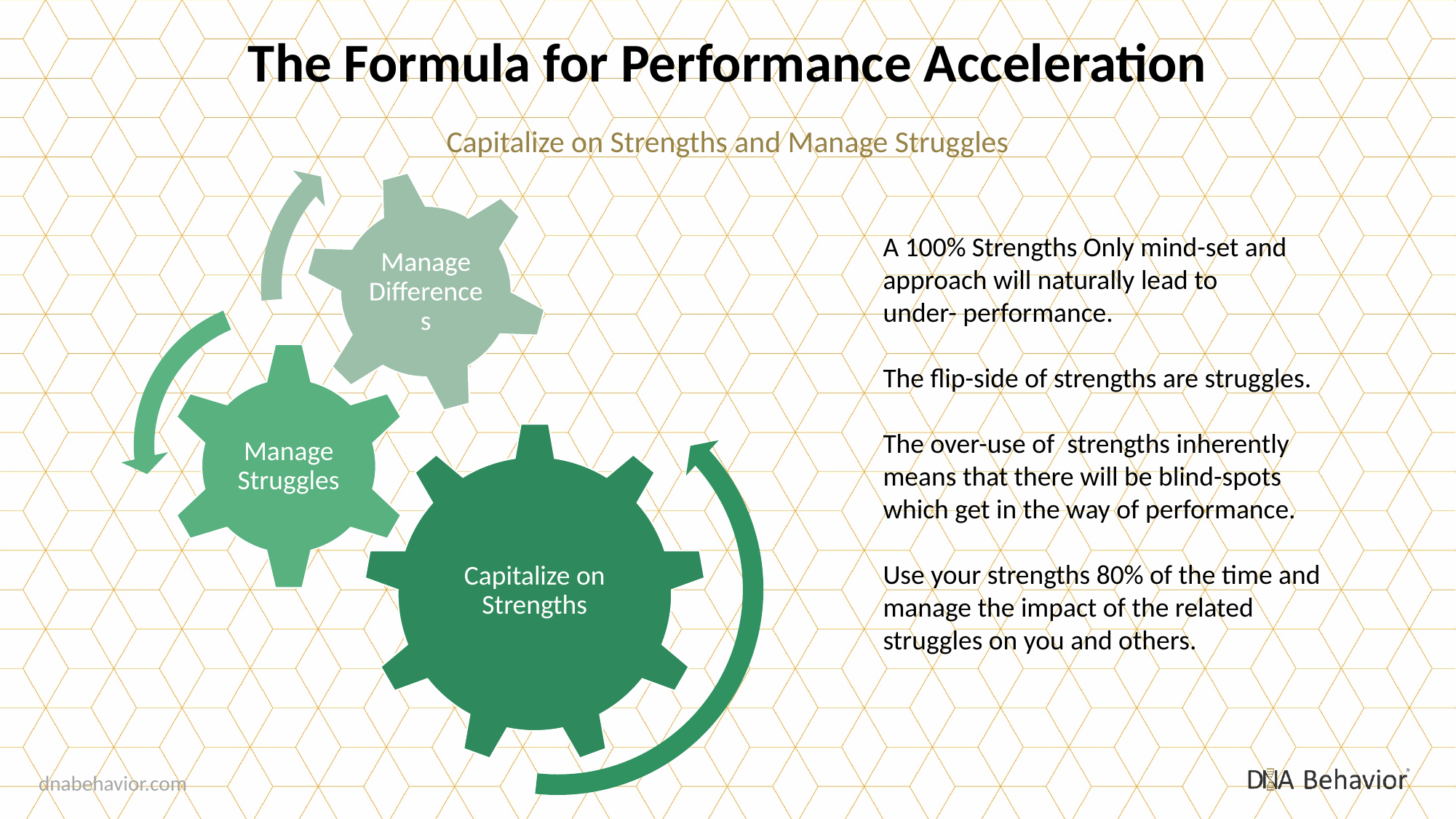

The Formula for Performance Acceleration
Capitalize on Strengths and Manage Struggles
Capitalize on Strengths
Manage Struggles
Manage Differences
A 100% Strengths Only mind-set and approach will naturally lead to          under- performance.

The flip-side of strengths are struggles.

The over-use of  strengths inherently means that there will be blind-spots which get in the way of performance.

Use your strengths 80% of the time and manage the impact of the related struggles on you and others.